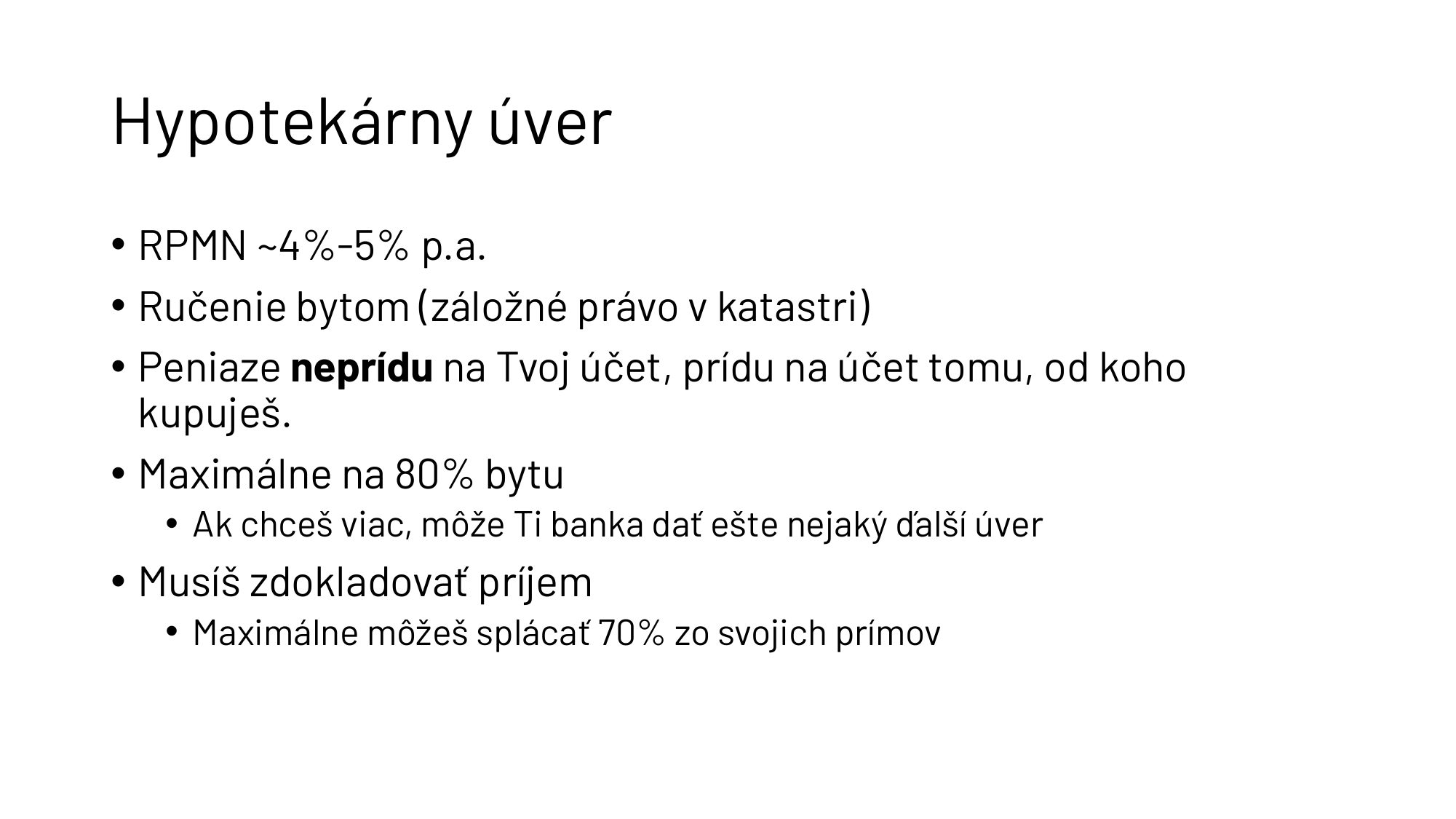

# Hypotekárny úver
RPMN ~4%-5% p.a.
Ručenie bytom (záložné právo v katastri)
Peniaze neprídu na Tvoj účet, prídu na účet tomu, od koho kupuješ.
Maximálne na 80% bytu
Ak chceš viac, môže Ti banka dať ešte nejaký ďalší úver
Musíš zdokladovať príjem
Maximálne môžeš splácať 70% zo svojich prímov